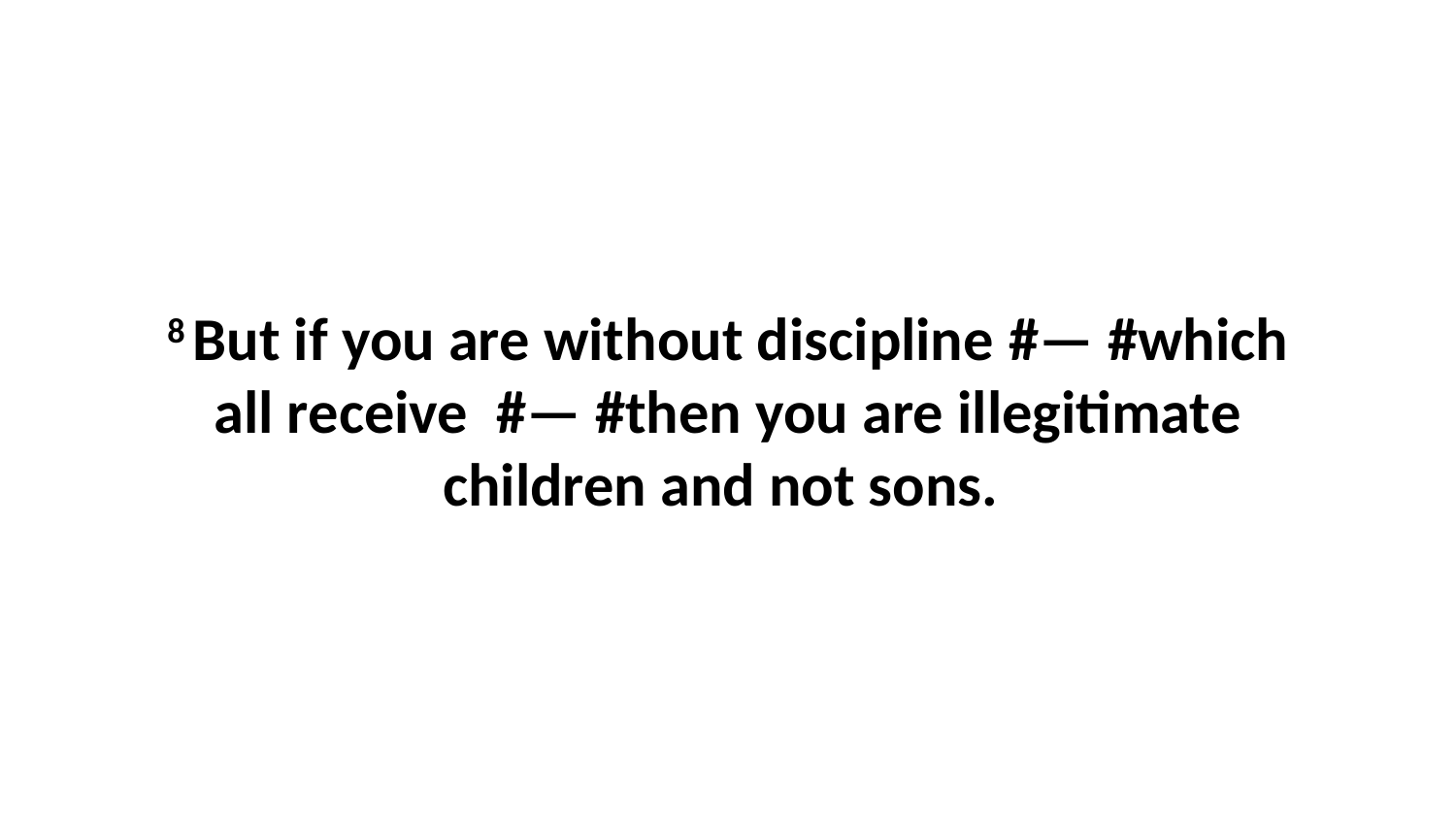

8 But if you are without discipline #— #which all receive  #— #then you are illegitimate children and not sons.